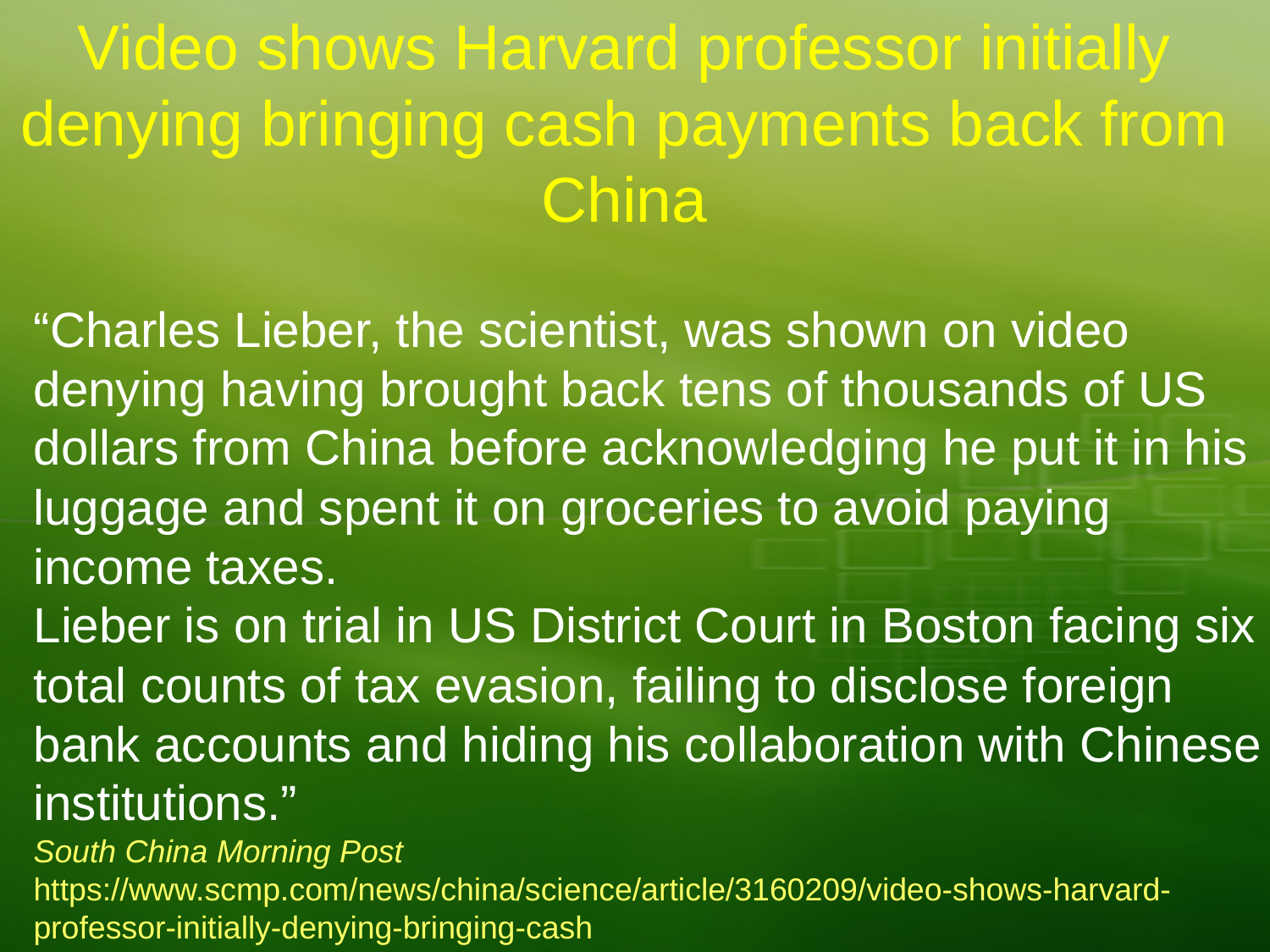

# Video shows Harvard professor initially denying bringing cash payments back from China
“Charles Lieber, the scientist, was shown on video denying having brought back tens of thousands of US dollars from China before acknowledging he put it in his luggage and spent it on groceries to avoid paying income taxes.
Lieber is on trial in US District Court in Boston facing six total counts of tax evasion, failing to disclose foreign bank accounts and hiding his collaboration with Chinese institutions.”
South China Morning Post
https://www.scmp.com/news/china/science/article/3160209/video-shows-harvard-professor-initially-denying-bringing-cash